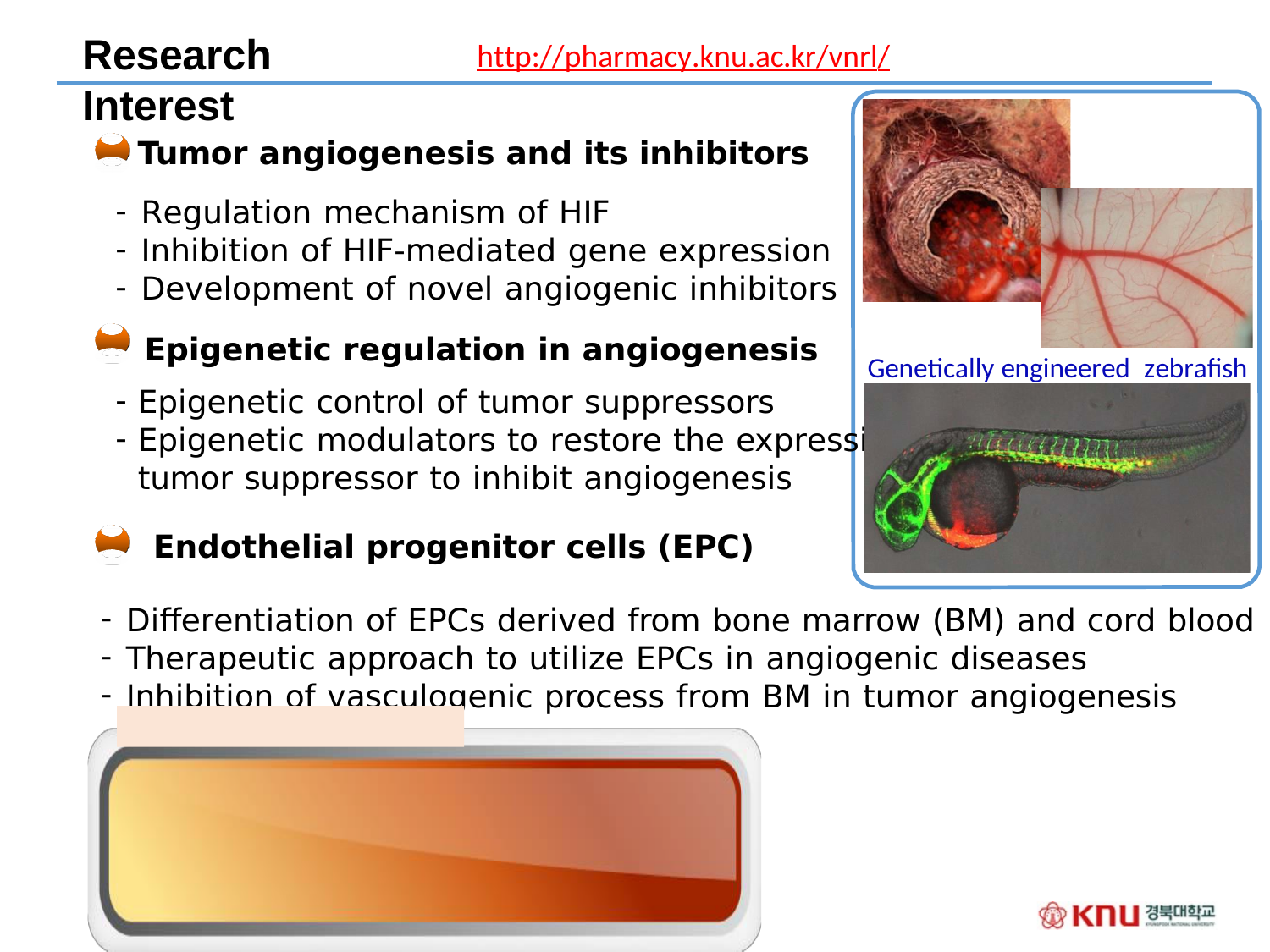

Research Interest
http://pharmacy.knu.ac.kr/vnrl/

1 Tumor angiogenesis and its inhibitors
Regulation mechanism of HIF
Inhibition of HIF-mediated gene expression
Development of novel angiogenic inhibitors

Epigenetic regulation in angiogenesis
Epigenetic control of tumor suppressors
Epigenetic modulators to restore the expressi tumor suppressor to inhibit angiogenesis

Genetically engineered  zebrafish

on of

Endothelial progenitor cells (EPC)

Differentiation of EPCs derived from bone marrow (BM) and cord blood
Therapeutic approach to utilize EPCs in angiogenic diseases
Inhibition of vasculogenic process from BM in tumor angiogenesis
<Representative Publications>

Nature Med 2001; J Cell Biochem,2011;
MCT 2010; BBA-MCR 2010; Oncogene 2009, 2013,
JBC 2012; MNFR 2013, NAR 2014   and etc
Recent 3 years; 40 SCI papers,   IF: 140